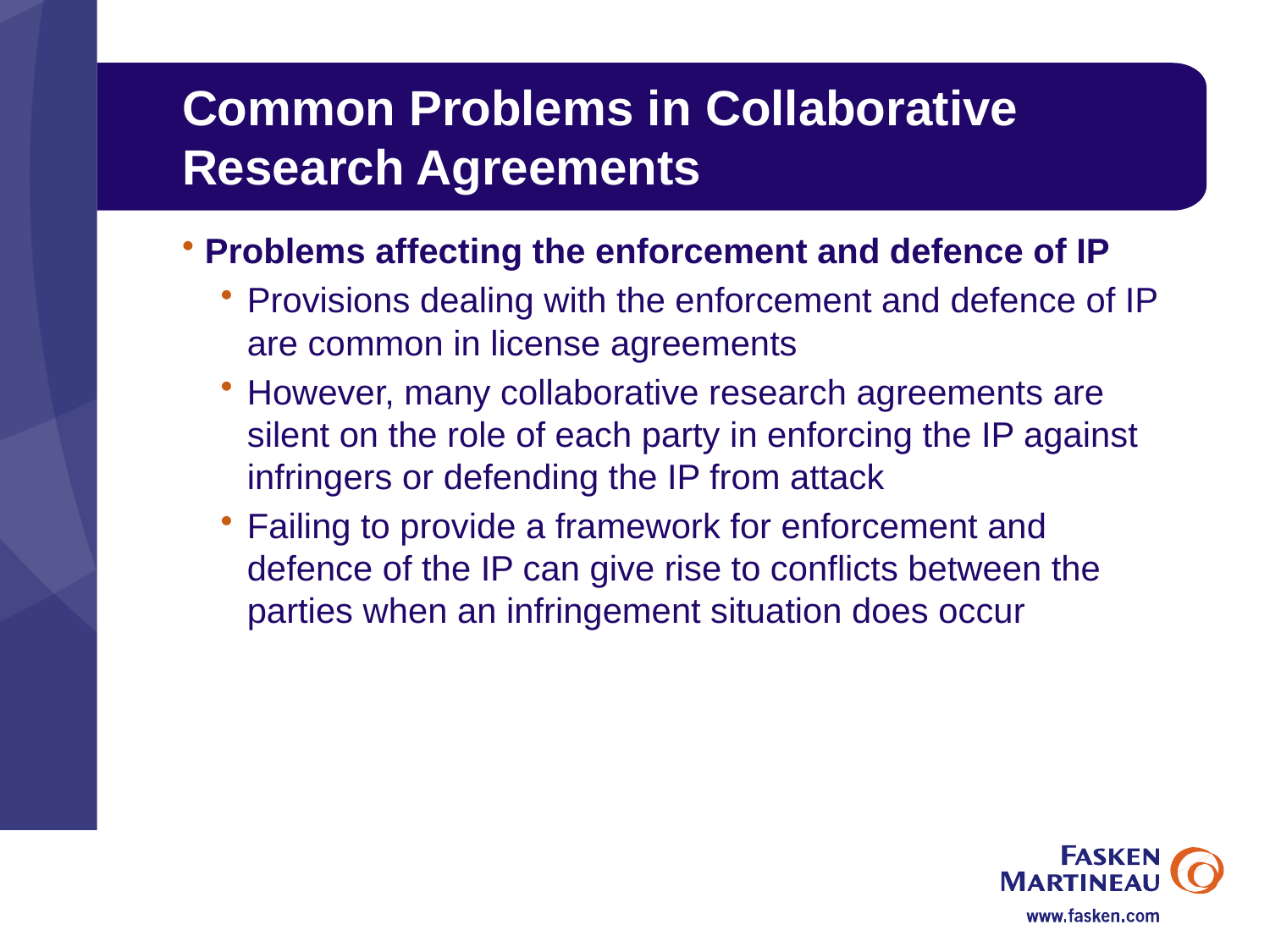

# Common Problems in Collaborative Research Agreements
Problems affecting the enforcement and defence of IP
Provisions dealing with the enforcement and defence of IP are common in license agreements
However, many collaborative research agreements are silent on the role of each party in enforcing the IP against infringers or defending the IP from attack
Failing to provide a framework for enforcement and defence of the IP can give rise to conflicts between the parties when an infringement situation does occur